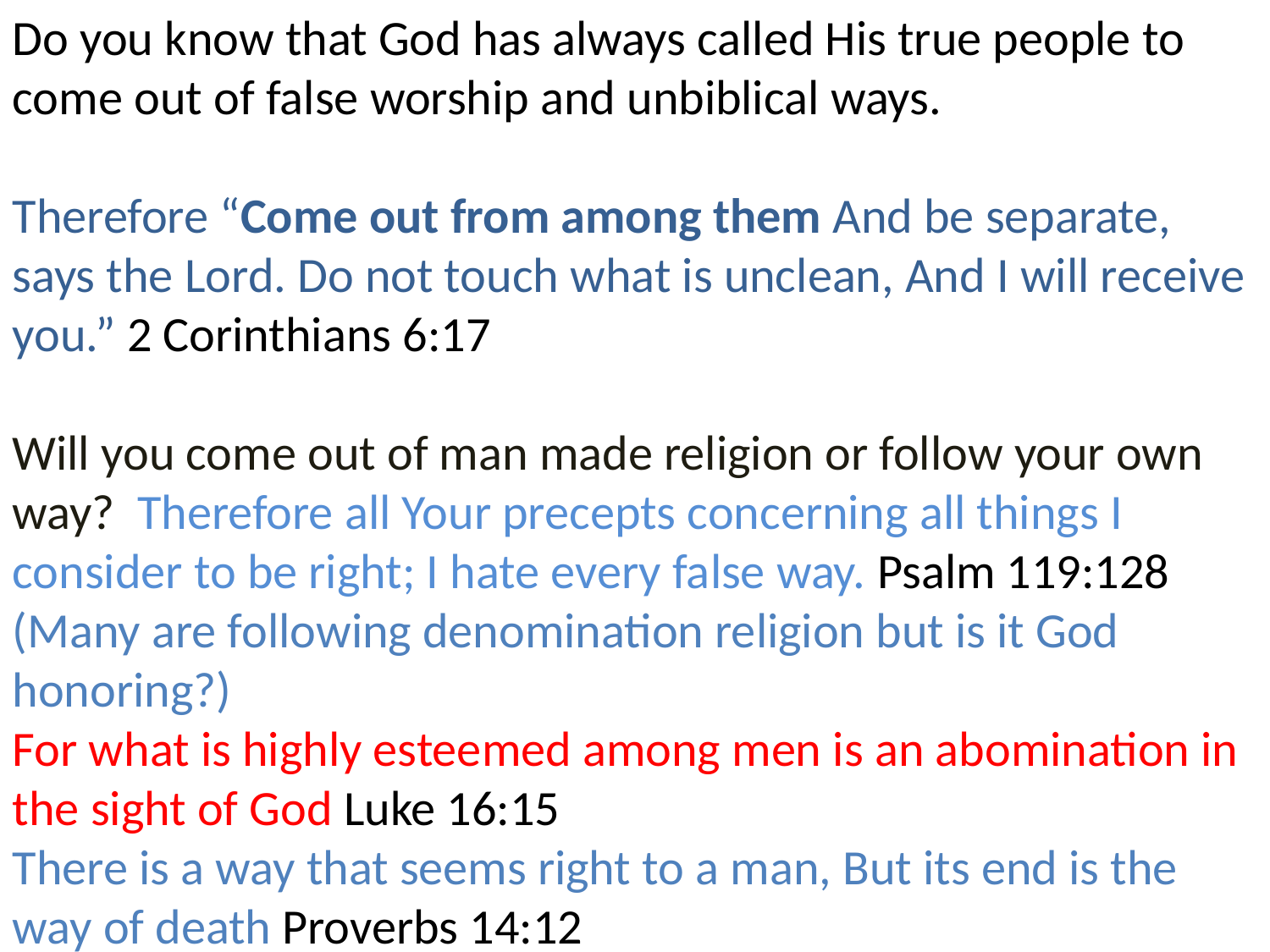

Do you know that God has always called His true people to come out of false worship and unbiblical ways.

Therefore “Come out from among them And be separate, says the Lord. Do not touch what is unclean, And I will receive you.” 2 Corinthians 6:17

Will you come out of man made religion or follow your own way?  Therefore all Your precepts concerning all things I consider to be right; I hate every false way. Psalm 119:128
(Many are following denomination religion but is it God honoring?)
For what is highly esteemed among men is an abomination in the sight of God Luke 16:15
There is a way that seems right to a man, But its end is the way of death Proverbs 14:12